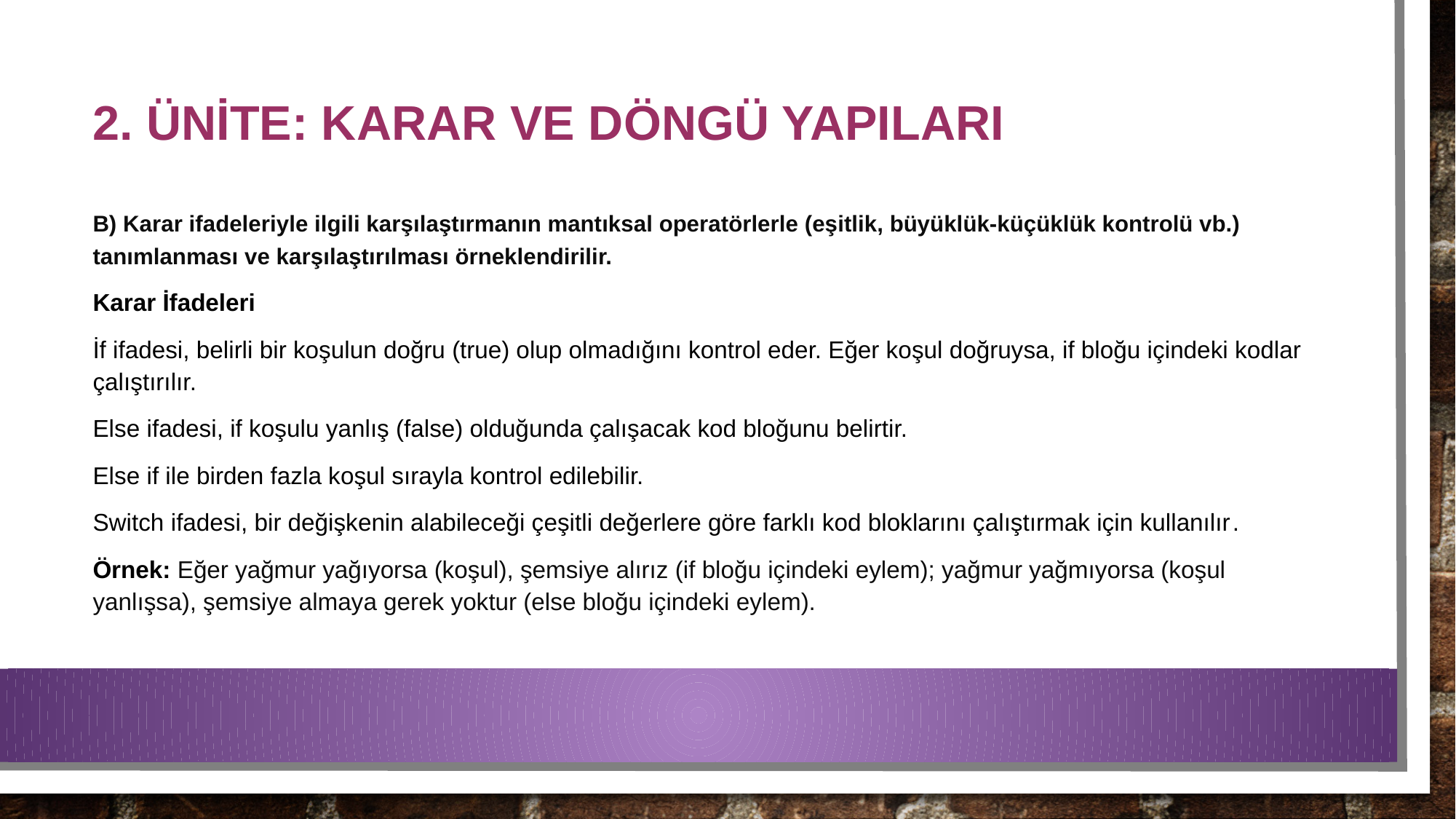

# 2. ÜNİTE: KARAR VE DÖNGÜ YAPILARI
B) Karar ifadeleriyle ilgili karşılaştırmanın mantıksal operatörlerle (eşitlik, büyüklük-küçüklük kontrolü vb.) tanımlanması ve karşılaştırılması örneklendirilir.
Karar İfadeleri
İf ifadesi, belirli bir koşulun doğru (true) olup olmadığını kontrol eder. Eğer koşul doğruysa, if bloğu içindeki kodlar çalıştırılır.
Else ifadesi, if koşulu yanlış (false) olduğunda çalışacak kod bloğunu belirtir.
Else if ile birden fazla koşul sırayla kontrol edilebilir.
Switch ifadesi, bir değişkenin alabileceği çeşitli değerlere göre farklı kod bloklarını çalıştırmak için kullanılır.
Örnek: Eğer yağmur yağıyorsa (koşul), şemsiye alırız (if bloğu içindeki eylem); yağmur yağmıyorsa (koşul yanlışsa), şemsiye almaya gerek yoktur (else bloğu içindeki eylem).